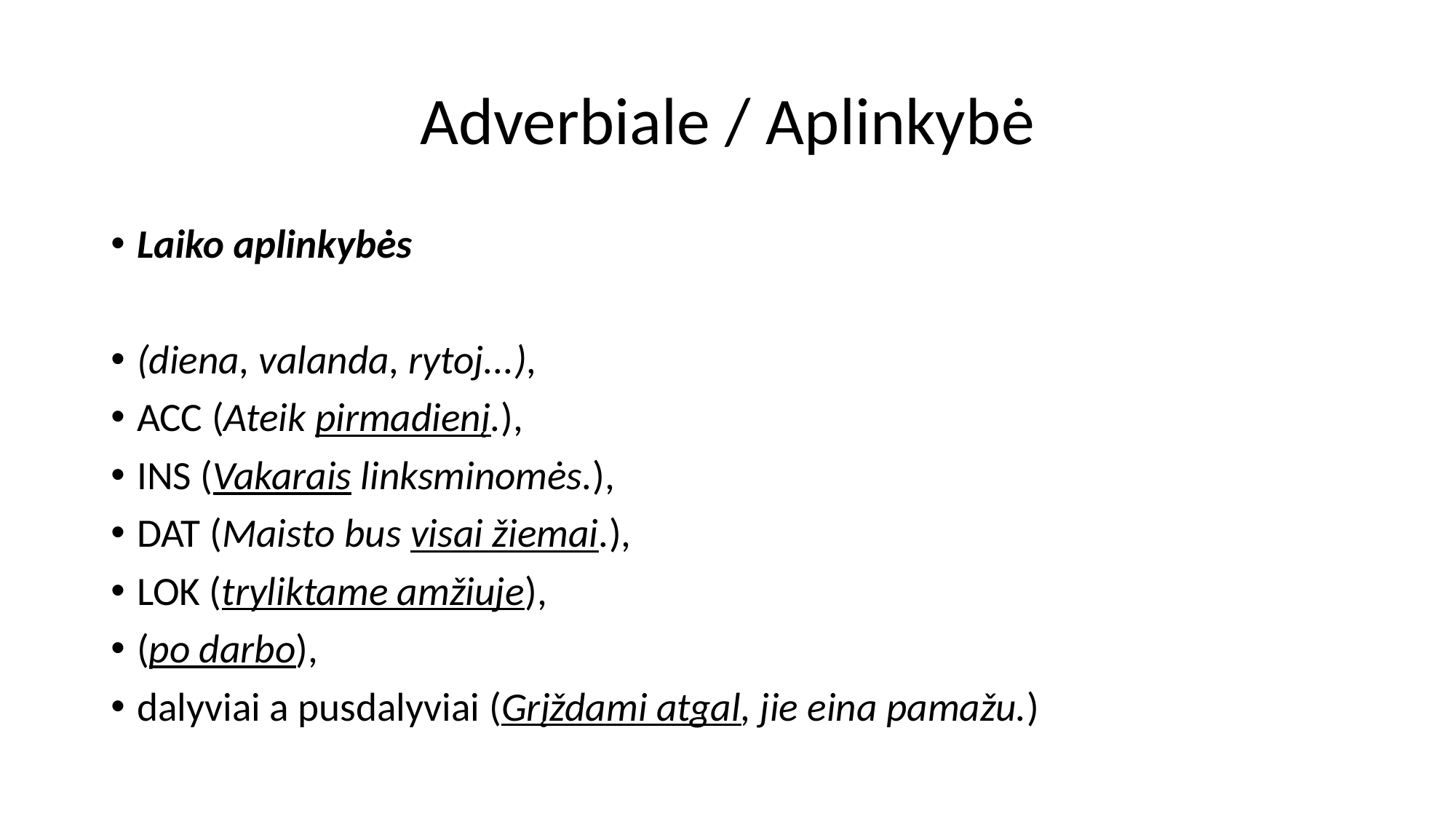

# Adverbiale / Aplinkybė
Laiko aplinkybės

(diena, valanda, rytoj...),
ACC (Ateik pirmadienį.),
INS (Vakarais linksminomės.),
DAT (Maisto bus visai žiemai.),
LOK (tryliktame amžiuje),
(po darbo),
dalyviai a pusdalyviai (Grįždami atgal, jie eina pamažu.)